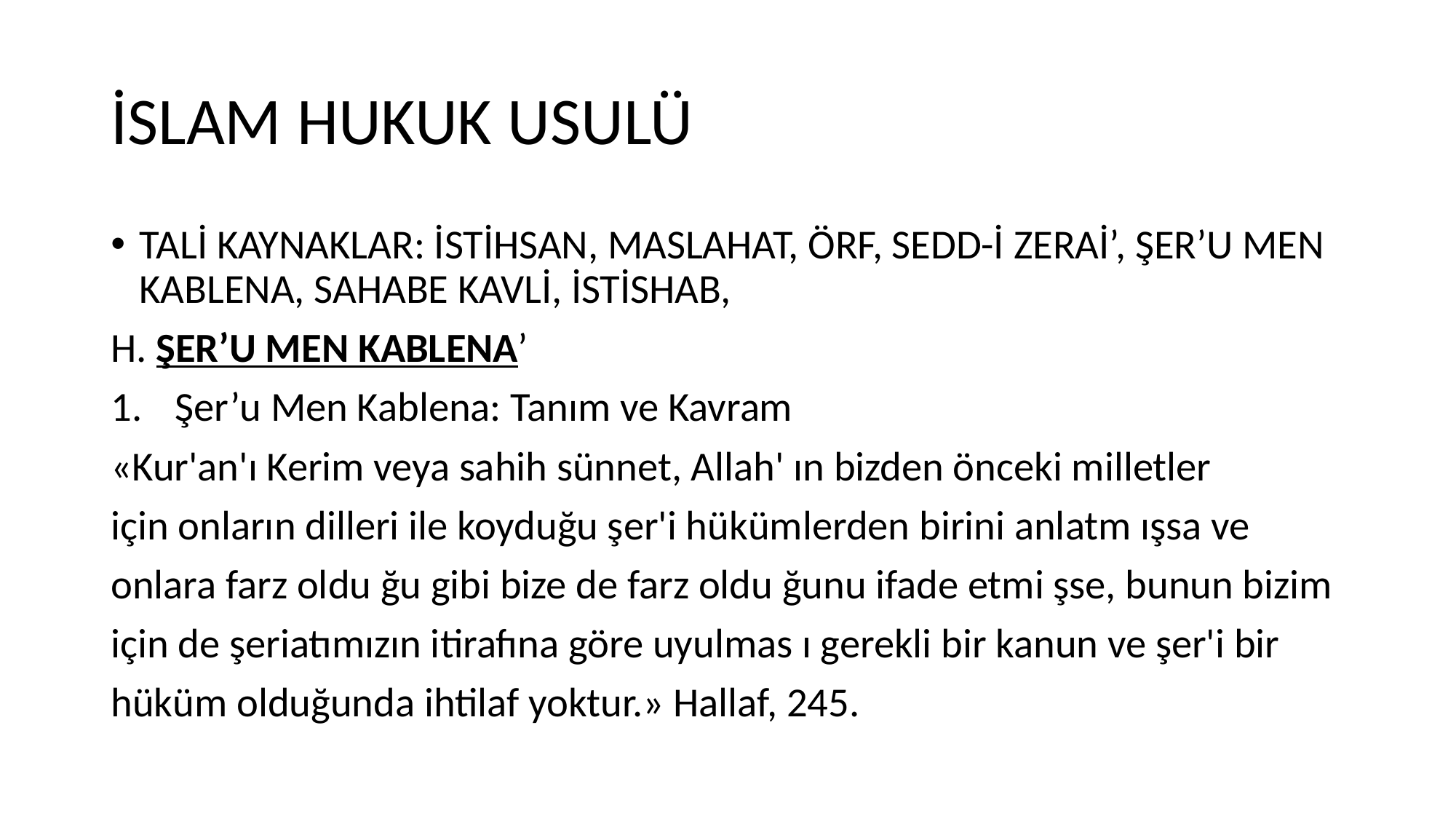

# İSLAM HUKUK USULÜ
TALİ KAYNAKLAR: İSTİHSAN, MASLAHAT, ÖRF, SEDD-İ ZERAİ’, ŞER’U MEN KABLENA, SAHABE KAVLİ, İSTİSHAB,
H. ŞER’U MEN KABLENA’
Şer’u Men Kablena: Tanım ve Kavram
«Kur'an'ı Kerim veya sahih sünnet, Allah' ın bizden önceki milletler
için onların dilleri ile koyduğu şer'i hükümlerden birini anlatm ışsa ve
onlara farz oldu ğu gibi bize de farz oldu ğunu ifade etmi şse, bunun bizim
için de şeriatımızın itirafına göre uyulmas ı gerekli bir kanun ve şer'i bir
hüküm olduğunda ihtilaf yoktur.» Hallaf, 245.